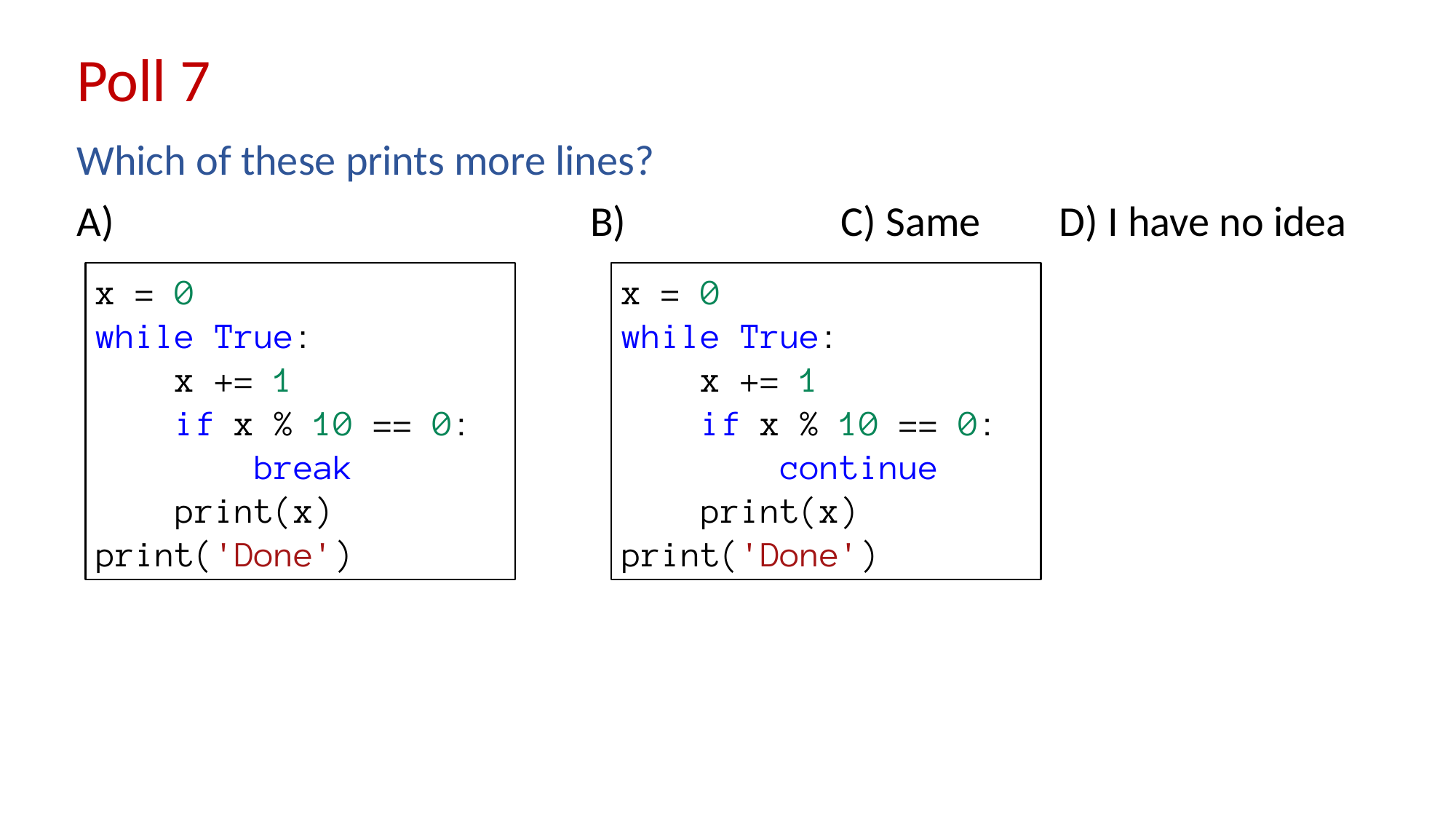

# Poll 7
Which of these prints more lines?
A) 				        B)		C) Same	D) I have no idea
x = 0
while True:
    x += 1
    if x % 10 == 0:
        break
    print(x)
print('Done')
x = 0
while True:
    x += 1
    if x % 10 == 0:
        continue
    print(x)
print('Done')